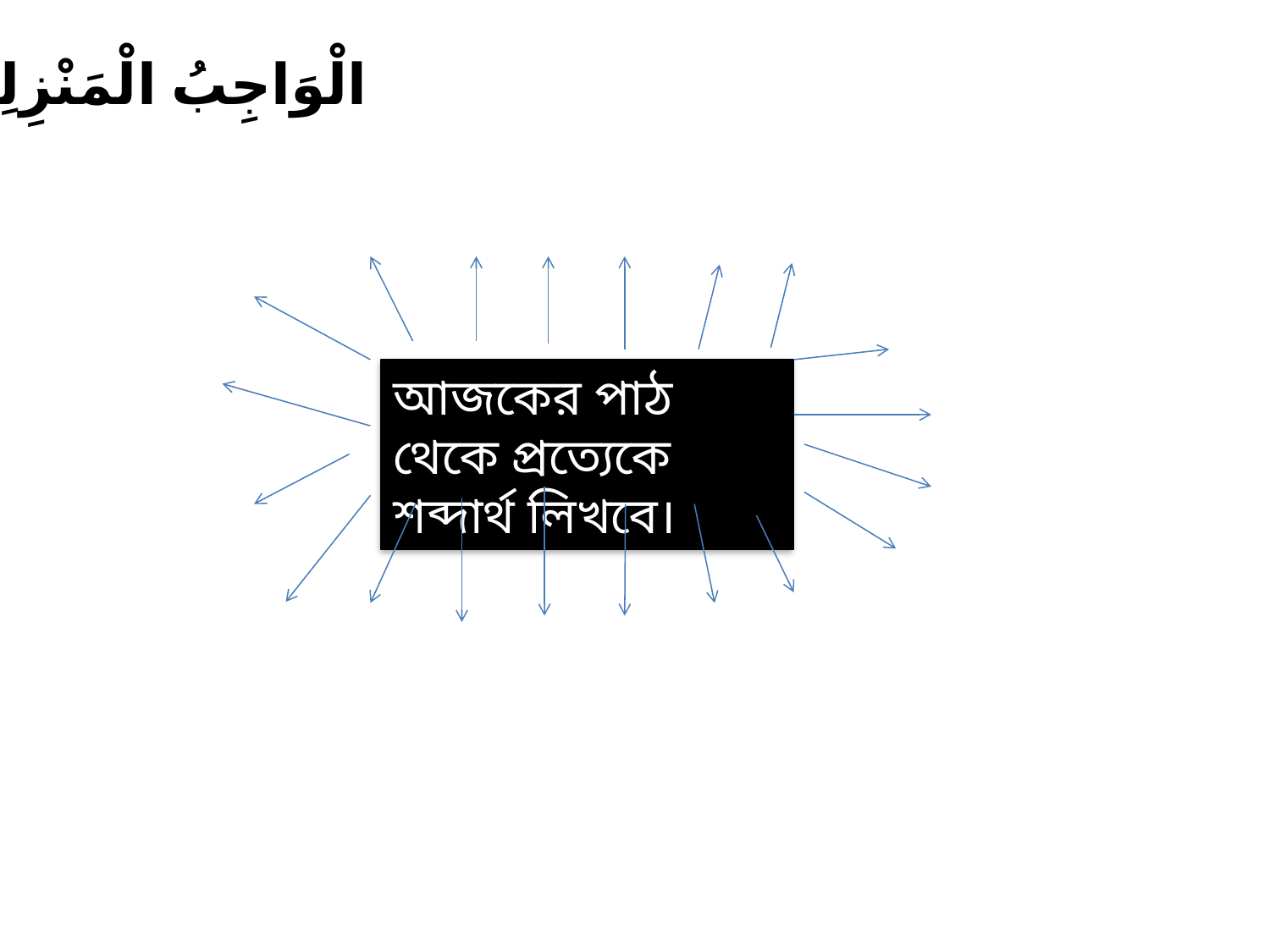

الْوَاجِبُ الْمَنْزِلِيُّ
আজকের পাঠ থেকে প্রত্যেকে  শব্দার্থ লিখবে।